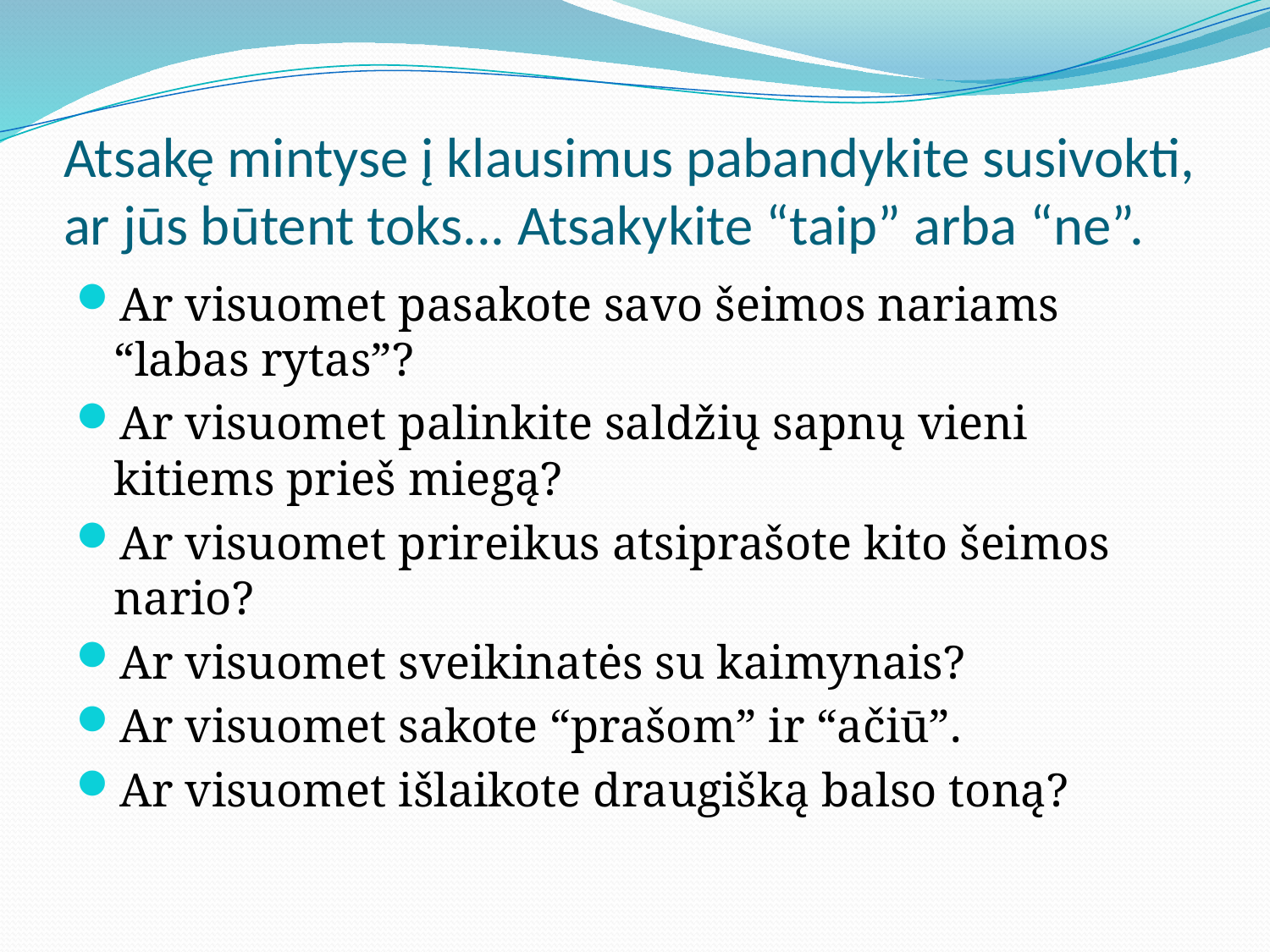

# Atsakę mintyse į klausimus pabandykite susivokti, ar jūs būtent toks... Atsakykite “taip” arba “ne”.
Ar visuomet pasakote savo šeimos nariams “labas rytas”?
Ar visuomet palinkite saldžių sapnų vieni kitiems prieš miegą?
Ar visuomet prireikus atsiprašote kito šeimos nario?
Ar visuomet sveikinatės su kaimynais?
Ar visuomet sakote “prašom” ir “ačiū”.
Ar visuomet išlaikote draugišką balso toną?